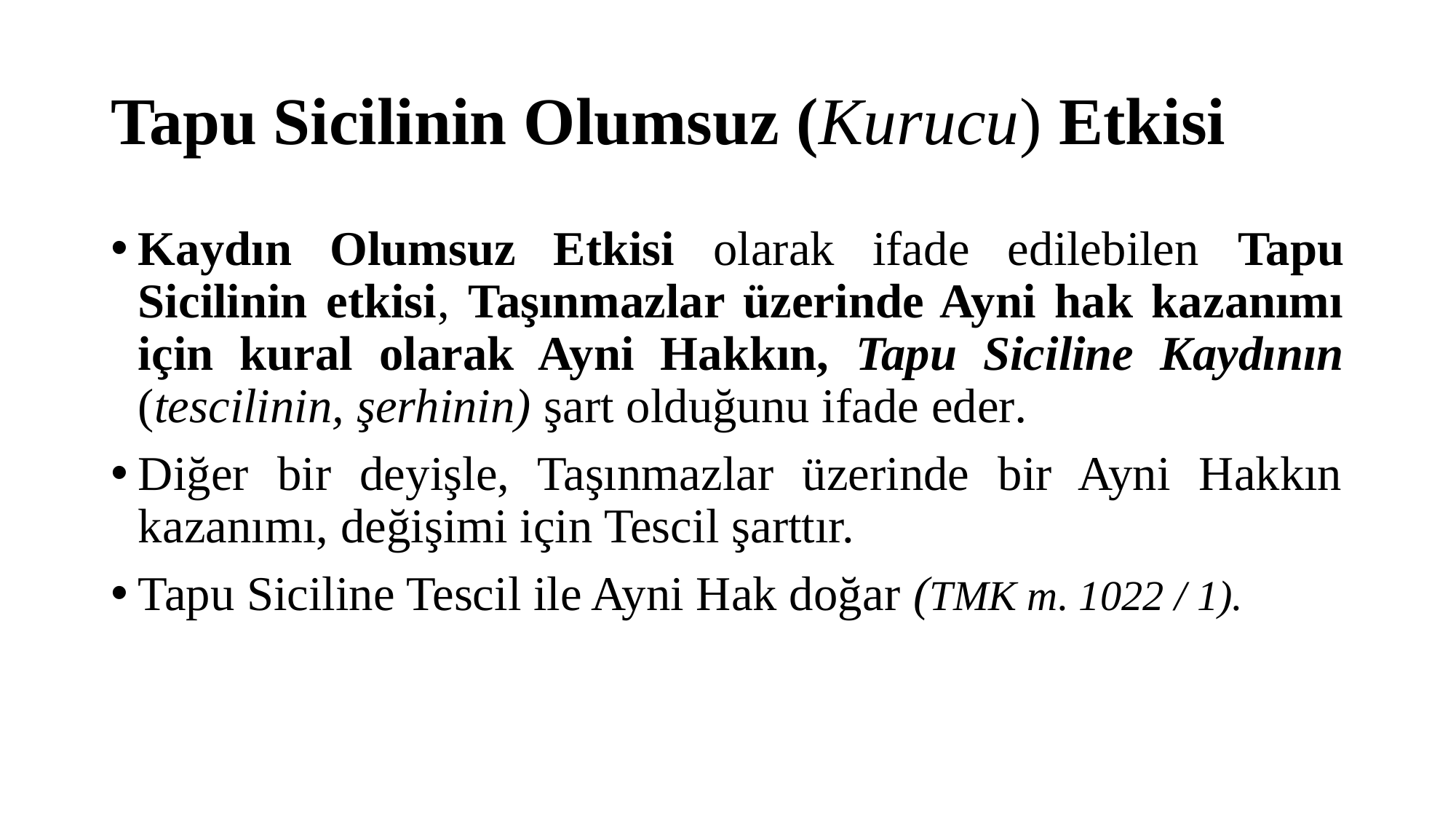

# Tapu Sicilinin Olumsuz (Kurucu) Etkisi
Kaydın Olumsuz Etkisi olarak ifade edilebilen Tapu Sicilinin etkisi, Taşınmazlar üzerinde Ayni hak kazanımı için kural olarak Ayni Hakkın, Tapu Siciline Kaydının (tescilinin, şerhinin) şart olduğunu ifade eder.
Diğer bir deyişle, Taşınmazlar üzerinde bir Ayni Hakkın kazanımı, değişimi için Tescil şarttır.
Tapu Siciline Tescil ile Ayni Hak doğar (TMK m. 1022 / 1).